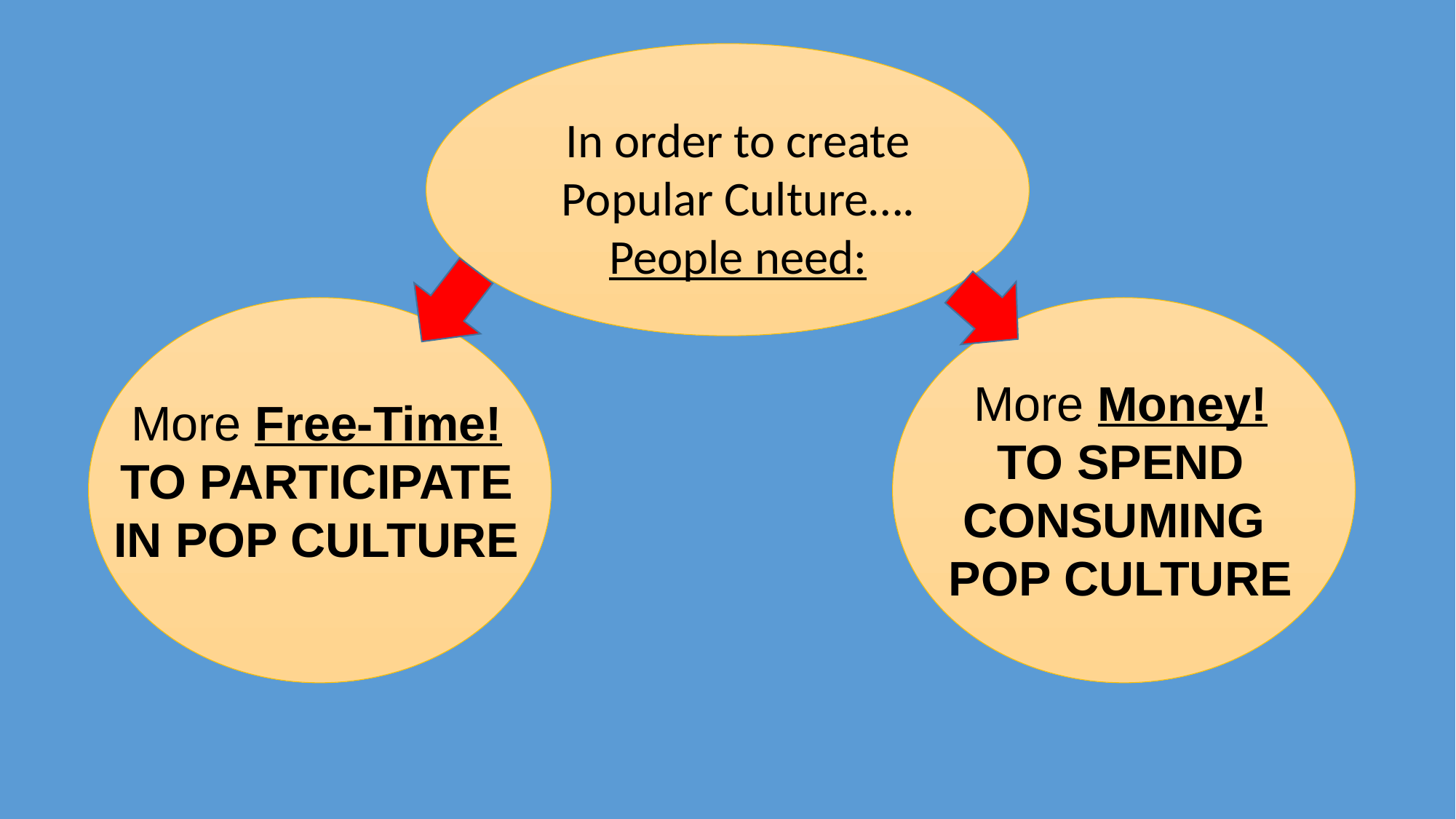

In order to create Popular Culture…. People need:

More Money!
TO SPEND CONSUMING
POP CULTURE
More Free-Time!
TO PARTICIPATE IN POP CULTURE